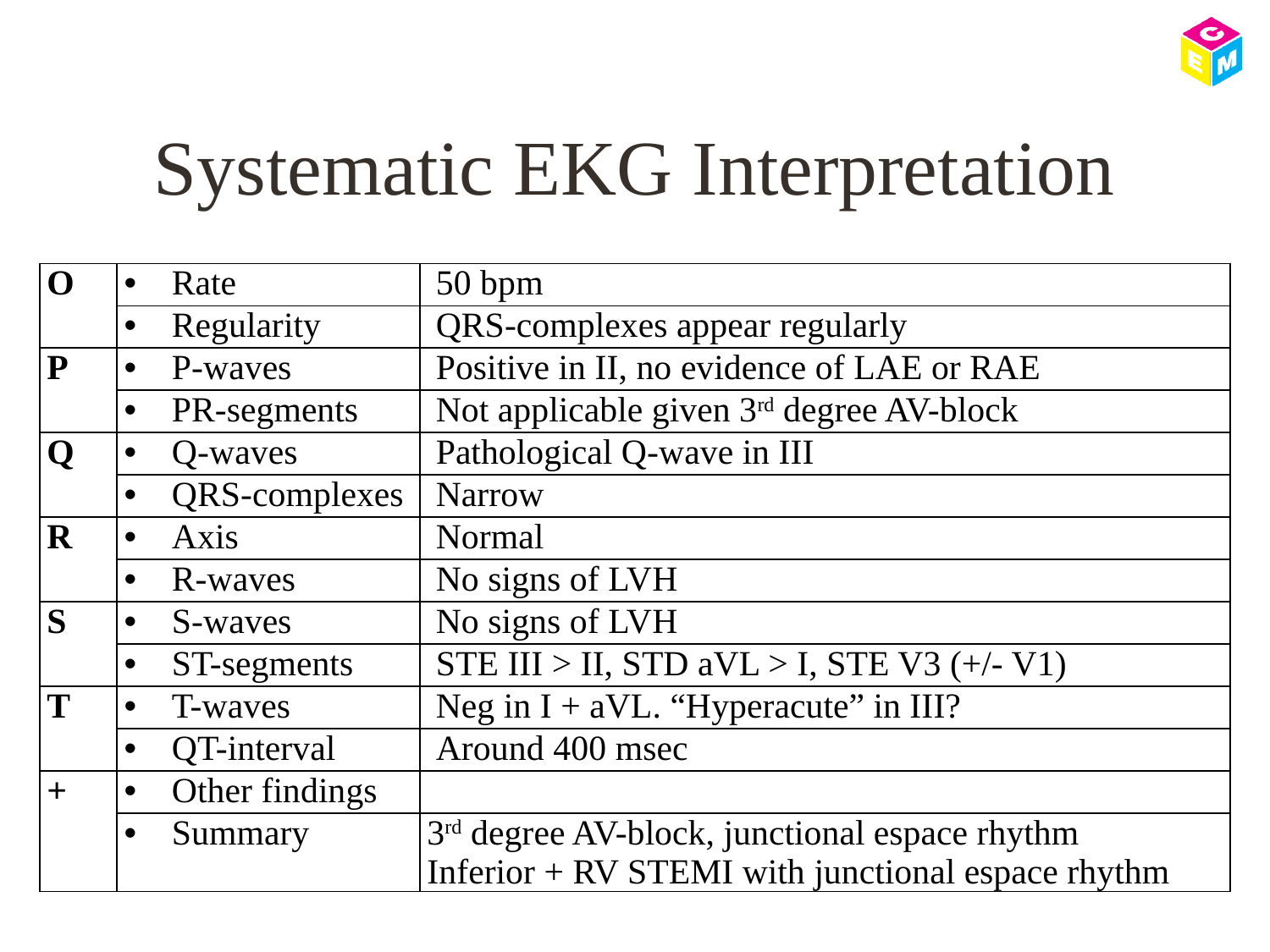

# Systematic EKG Interpretation
| O | Rate | 50 bpm |
| --- | --- | --- |
|  | Regularity | QRS-complexes appear regularly |
| P | P-waves | Positive in II, no evidence of LAE or RAE |
|  | PR-segments | Not applicable given 3rd degree AV-block |
| Q | Q-waves | Pathological Q-wave in III |
|  | QRS-complexes | Narrow |
| R | Axis | Normal |
|  | R-waves | No signs of LVH |
| S | S-waves | No signs of LVH |
|  | ST-segments | STE III > II, STD aVL > I, STE V3 (+/- V1) |
| T | T-waves | Neg in I + aVL. “Hyperacute” in III? |
|  | QT-interval | Around 400 msec |
| + | Other findings |  |
|  | Summary | 3rd degree AV-block, junctional espace rhythm Inferior + RV STEMI with junctional espace rhythm |